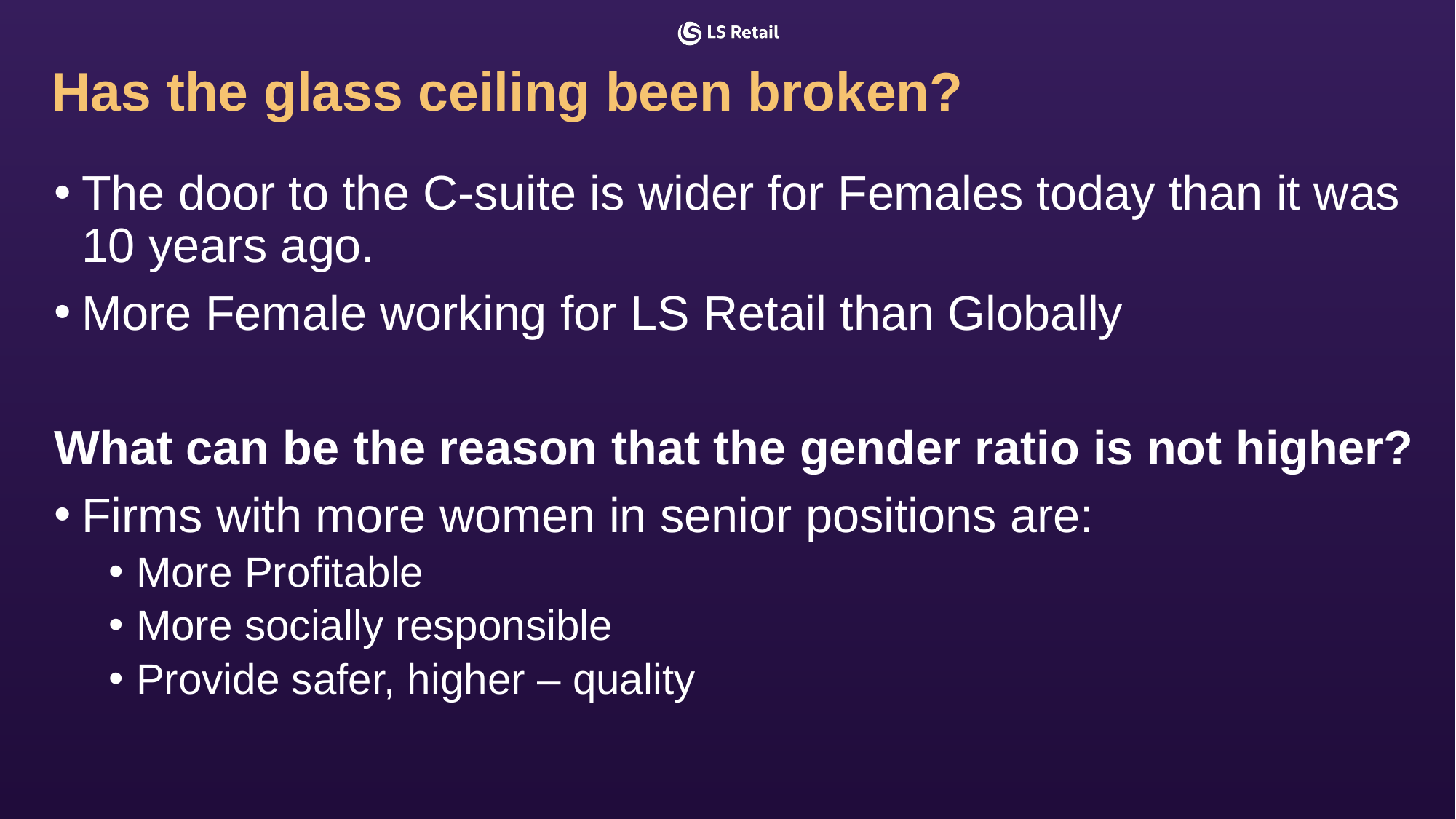

# Has the glass ceiling been broken?
The door to the C-suite is wider for Females today than it was 10 years ago.
More Female working for LS Retail than Globally

What can be the reason that the gender ratio is not higher?
Firms with more women in senior positions are:
More Profitable
More socially responsible
Provide safer, higher – quality